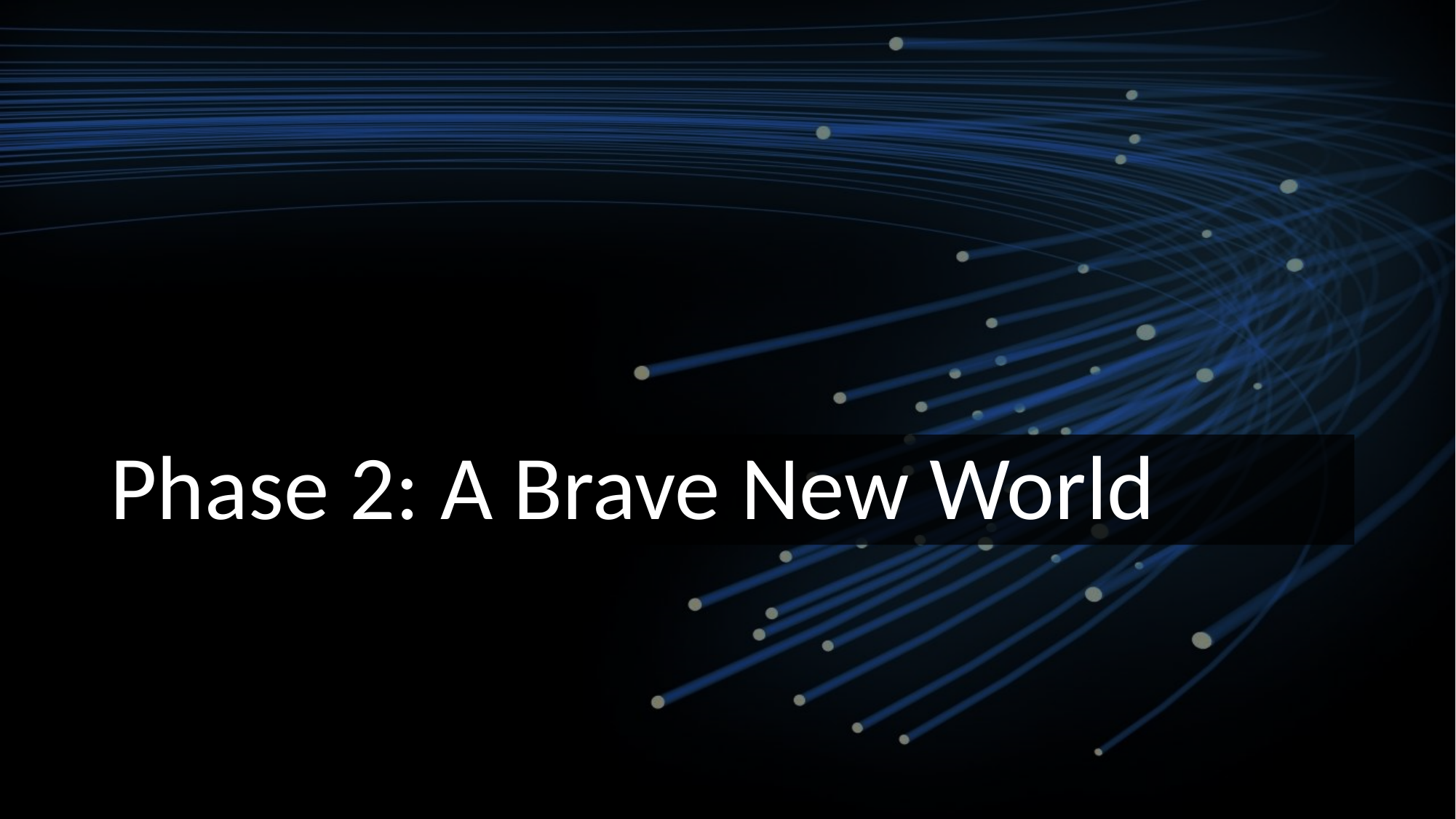

# Phase 2: A Brave New World